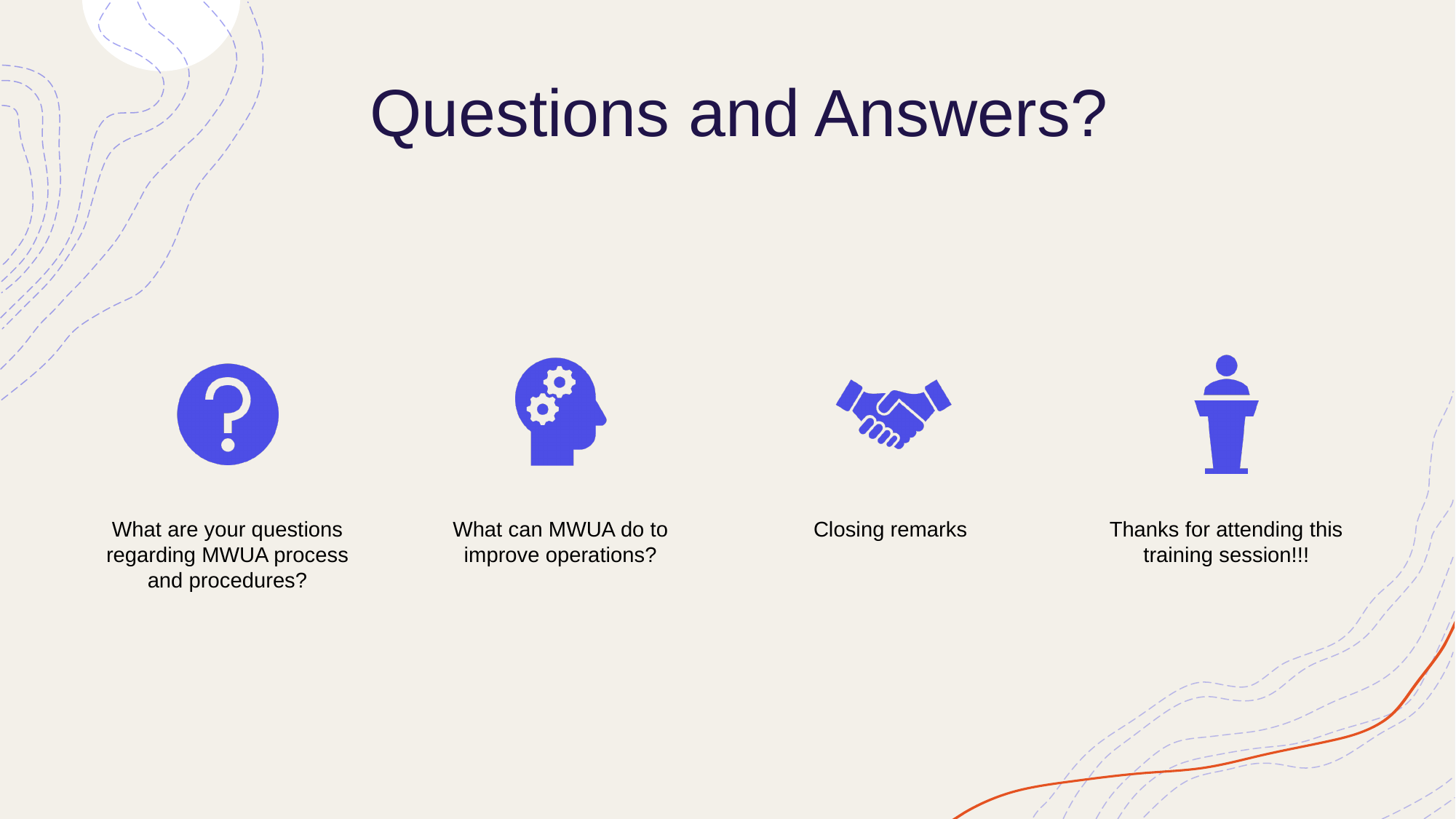

# Questions and Answers?
What are your questions regarding MWUA process and procedures?
What can MWUA do to improve operations?
Closing remarks
Thanks for attending this training session!!!